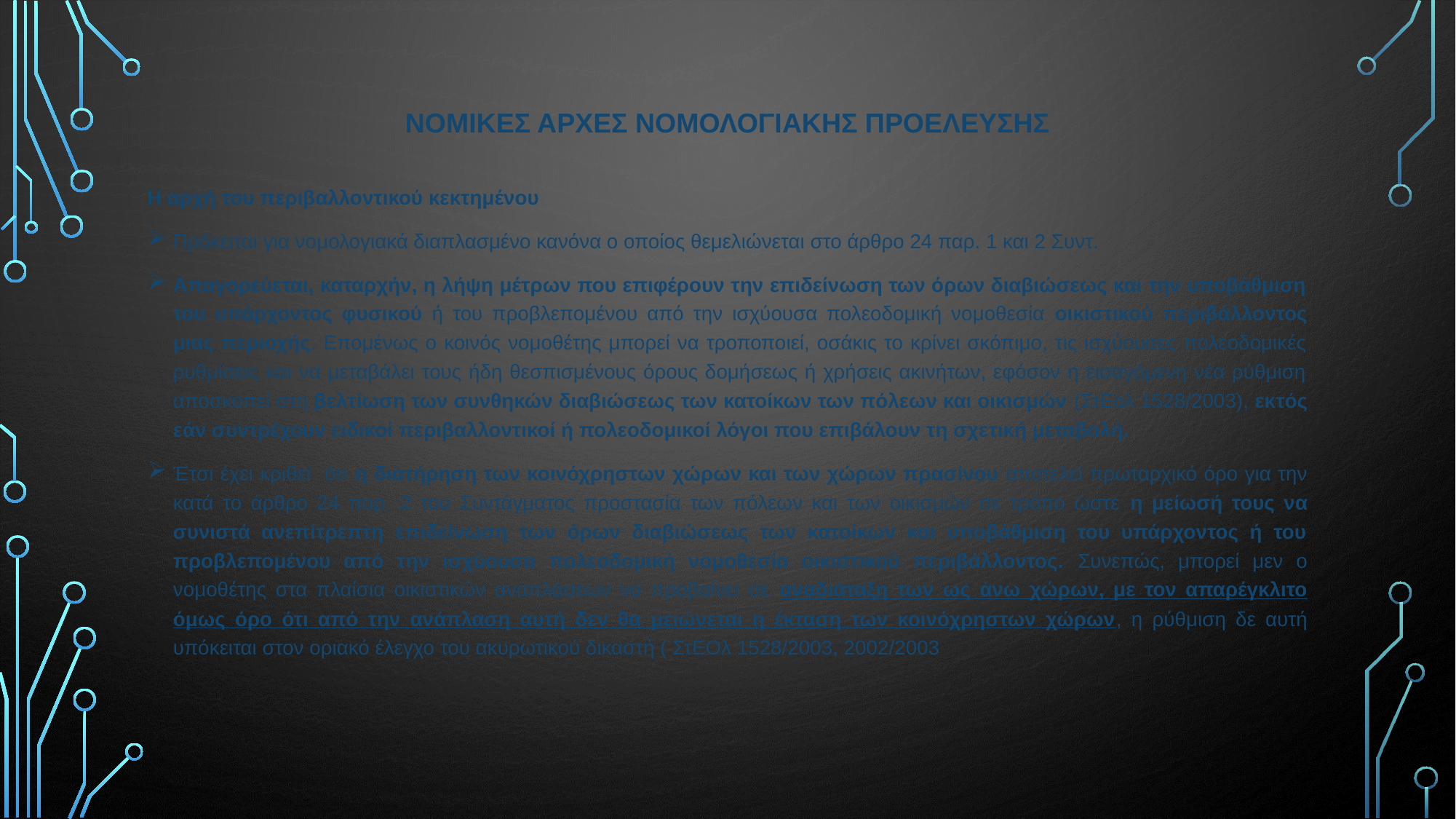

# ΝομικΕς αρχΕς νομολογιακΗς προΕλευσης
Η αρχή του περιβαλλοντικού κεκτημένου
Πρόκειται για νομολογιακά διαπλασμένο κανόνα ο οποίος θεμελιώνεται στο άρθρο 24 παρ. 1 και 2 Συντ.
Απαγορεύεται, καταρχήν, η λήψη μέτρων που επιφέρουν την επιδείνωση των όρων διαβιώσεως και την υποβάθμιση του υπάρχοντος φυσικού ή του προβλεπομένου από την ισχύουσα πολεοδομική νομοθεσία οικιστικού περιβάλλοντος μιας περιοχής. Επομένως ο κοινός νομοθέτης μπορεί να τροποποιεί, οσάκις το κρίνει σκόπιμο, τις ισχύουσες πολεοδομικές ρυθμίσεις και να μεταβάλει τους ήδη θεσπισμένους όρους δομήσεως ή χρήσεις ακινήτων, εφόσον η εισαγόμενη νέα ρύθμιση αποσκοπεί στη βελτίωση των συνθηκών διαβιώσεως των κατοίκων των πόλεων και οικισμών (ΣτΕολ 1528/2003), εκτός εάν συντρέχουν ειδικοί περιβαλλοντικοί ή πολεοδομικοί λόγοι που επιβάλουν τη σχετική μεταβολή.
Έτσι έχει κριθεί  ότι η διατήρηση των κοινόχρηστων χώρων και των χώρων πρασίνου αποτελεί πρωταρχικό όρο για την κατά το άρθρο 24 παρ. 2 του Συντάγματος προστασία των πόλεων και των οικισμών σε τρόπο ώστε η μείωσή τους να συνιστά ανεπίτρεπτη επιδείνωση των όρων διαβιώσεως των κατοίκων και υποβάθμιση του υπάρχοντος ή του προβλεπομένου από την ισχύουσα πολεοδομική νομοθεσία οικιστικού περιβάλλοντος. Συνεπώς, μπορεί μεν ο νομοθέτης στα πλαίσια οικιστικών αναπλάσεων να προβαίνει σε αναδιάταξη των ως άνω χώρων, με τον απαρέγκλιτο όμως όρο ότι από την ανάπλαση αυτή δεν θα μειώνεται η έκταση των κοινόχρηστων χώρων, η ρύθμιση δε αυτή υπόκειται στον οριακό έλεγχο του ακυρωτικού δικαστή ( ΣτΕΟλ 1528/2003, 2002/2003